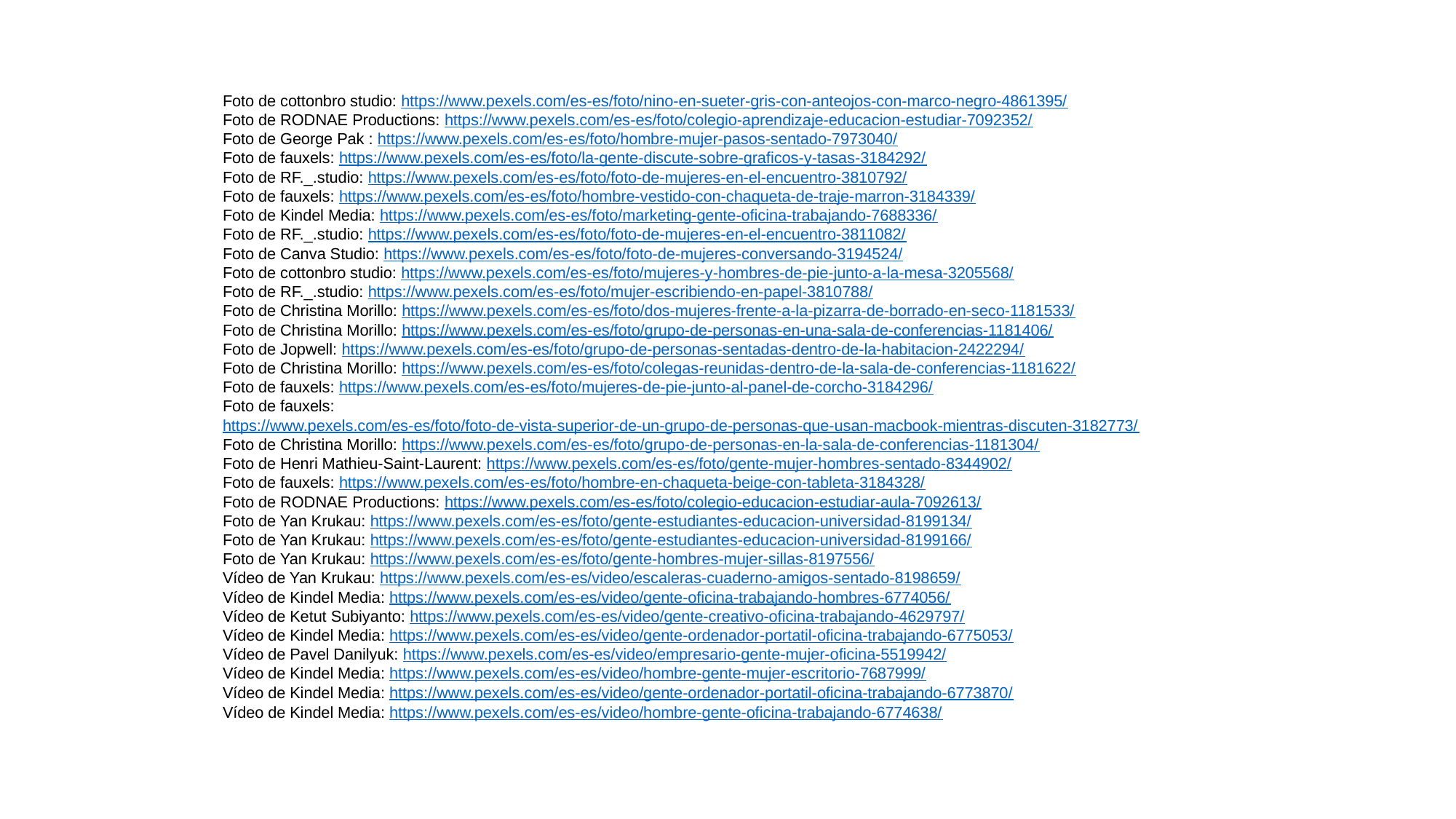

Foto de cottonbro studio: https://www.pexels.com/es-es/foto/nino-en-sueter-gris-con-anteojos-con-marco-negro-4861395/
Foto de RODNAE Productions: https://www.pexels.com/es-es/foto/colegio-aprendizaje-educacion-estudiar-7092352/
Foto de George Pak : https://www.pexels.com/es-es/foto/hombre-mujer-pasos-sentado-7973040/
Foto de fauxels: https://www.pexels.com/es-es/foto/la-gente-discute-sobre-graficos-y-tasas-3184292/
Foto de RF._.studio: https://www.pexels.com/es-es/foto/foto-de-mujeres-en-el-encuentro-3810792/
Foto de fauxels: https://www.pexels.com/es-es/foto/hombre-vestido-con-chaqueta-de-traje-marron-3184339/
Foto de Kindel Media: https://www.pexels.com/es-es/foto/marketing-gente-oficina-trabajando-7688336/
Foto de RF._.studio: https://www.pexels.com/es-es/foto/foto-de-mujeres-en-el-encuentro-3811082/
Foto de Canva Studio: https://www.pexels.com/es-es/foto/foto-de-mujeres-conversando-3194524/
Foto de cottonbro studio: https://www.pexels.com/es-es/foto/mujeres-y-hombres-de-pie-junto-a-la-mesa-3205568/
Foto de RF._.studio: https://www.pexels.com/es-es/foto/mujer-escribiendo-en-papel-3810788/
Foto de Christina Morillo: https://www.pexels.com/es-es/foto/dos-mujeres-frente-a-la-pizarra-de-borrado-en-seco-1181533/
Foto de Christina Morillo: https://www.pexels.com/es-es/foto/grupo-de-personas-en-una-sala-de-conferencias-1181406/
Foto de Jopwell: https://www.pexels.com/es-es/foto/grupo-de-personas-sentadas-dentro-de-la-habitacion-2422294/
Foto de Christina Morillo: https://www.pexels.com/es-es/foto/colegas-reunidas-dentro-de-la-sala-de-conferencias-1181622/
Foto de fauxels: https://www.pexels.com/es-es/foto/mujeres-de-pie-junto-al-panel-de-corcho-3184296/
Foto de fauxels: https://www.pexels.com/es-es/foto/foto-de-vista-superior-de-un-grupo-de-personas-que-usan-macbook-mientras-discuten-3182773/
Foto de Christina Morillo: https://www.pexels.com/es-es/foto/grupo-de-personas-en-la-sala-de-conferencias-1181304/
Foto de Henri Mathieu-Saint-Laurent: https://www.pexels.com/es-es/foto/gente-mujer-hombres-sentado-8344902/
Foto de fauxels: https://www.pexels.com/es-es/foto/hombre-en-chaqueta-beige-con-tableta-3184328/
Foto de RODNAE Productions: https://www.pexels.com/es-es/foto/colegio-educacion-estudiar-aula-7092613/
Foto de Yan Krukau: https://www.pexels.com/es-es/foto/gente-estudiantes-educacion-universidad-8199134/
Foto de Yan Krukau: https://www.pexels.com/es-es/foto/gente-estudiantes-educacion-universidad-8199166/
Foto de Yan Krukau: https://www.pexels.com/es-es/foto/gente-hombres-mujer-sillas-8197556/
Vídeo de Yan Krukau: https://www.pexels.com/es-es/video/escaleras-cuaderno-amigos-sentado-8198659/
Vídeo de Kindel Media: https://www.pexels.com/es-es/video/gente-oficina-trabajando-hombres-6774056/
Vídeo de Ketut Subiyanto: https://www.pexels.com/es-es/video/gente-creativo-oficina-trabajando-4629797/
Vídeo de Kindel Media: https://www.pexels.com/es-es/video/gente-ordenador-portatil-oficina-trabajando-6775053/
Vídeo de Pavel Danilyuk: https://www.pexels.com/es-es/video/empresario-gente-mujer-oficina-5519942/
Vídeo de Kindel Media: https://www.pexels.com/es-es/video/hombre-gente-mujer-escritorio-7687999/
Vídeo de Kindel Media: https://www.pexels.com/es-es/video/gente-ordenador-portatil-oficina-trabajando-6773870/
Vídeo de Kindel Media: https://www.pexels.com/es-es/video/hombre-gente-oficina-trabajando-6774638/